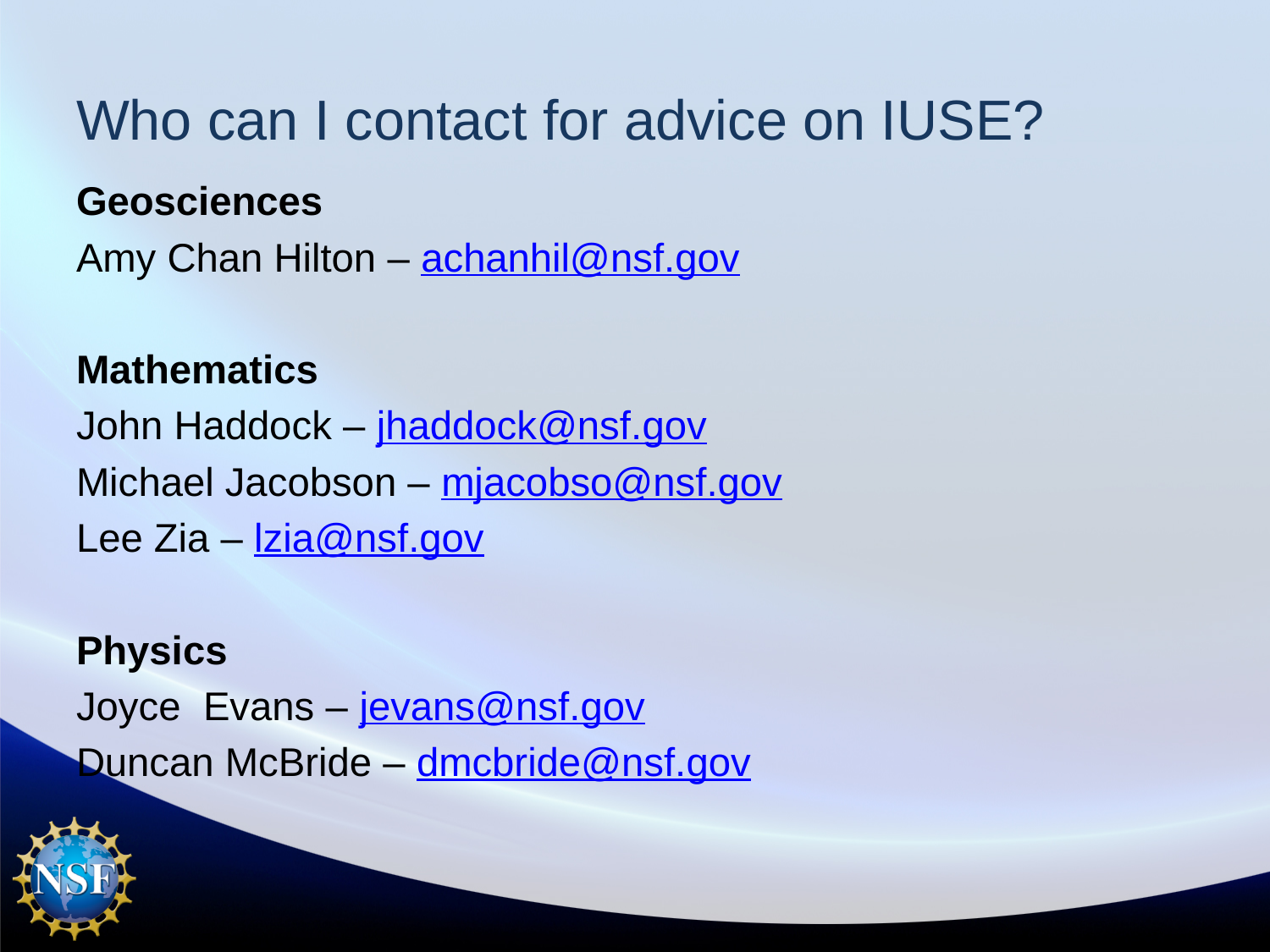

# Who can I contact for advice on IUSE?
Geosciences
Amy Chan Hilton – achanhil@nsf.gov

Mathematics
John Haddock – jhaddock@nsf.gov
Michael Jacobson – mjacobso@nsf.gov
Lee Zia – lzia@nsf.gov

Physics
Joyce  Evans – jevans@nsf.gov
Duncan McBride – dmcbride@nsf.gov